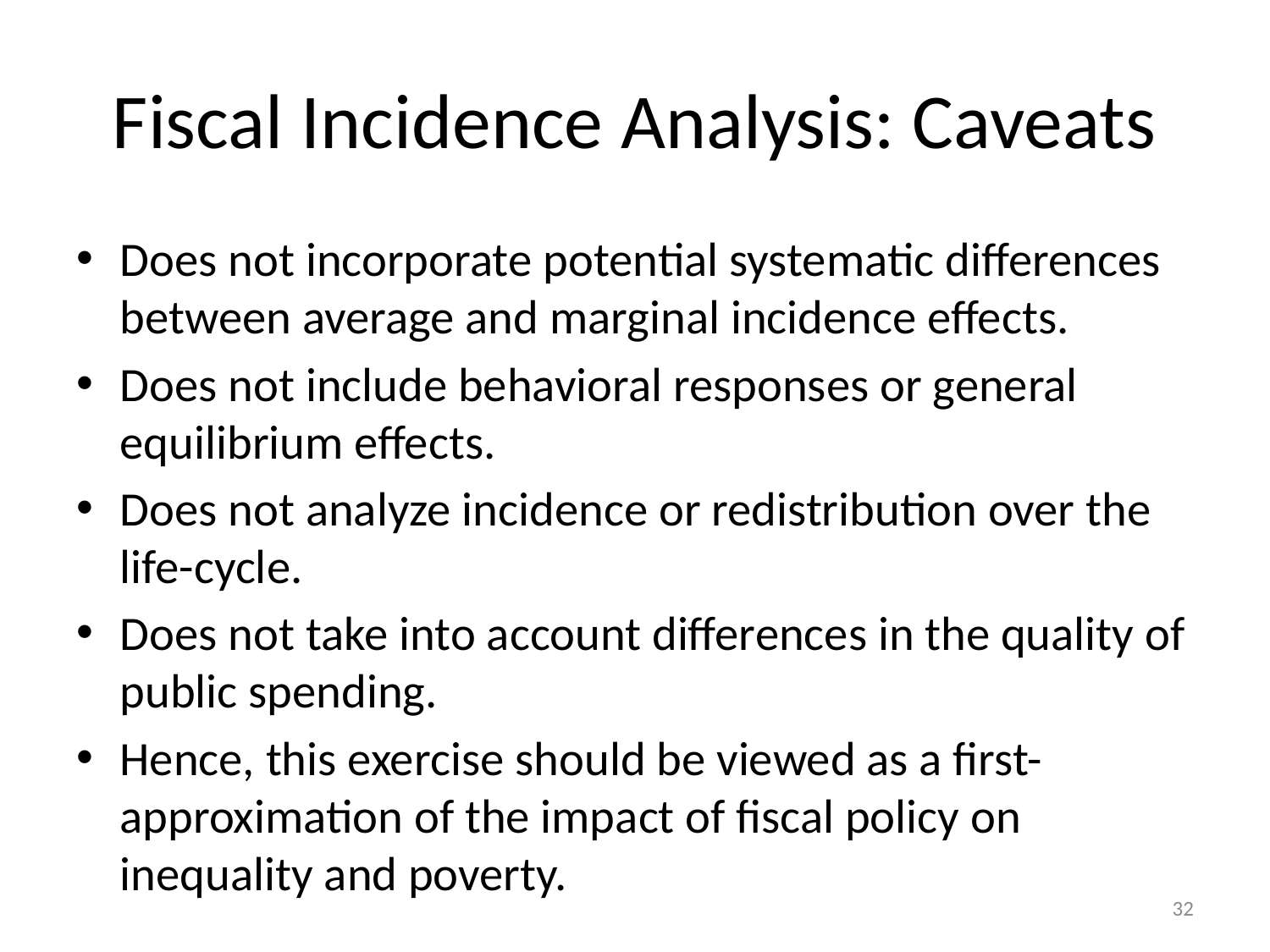

# Fiscal Incidence Analysis: Caveats
Does not incorporate potential systematic differences between average and marginal incidence effects.
Does not include behavioral responses or general equilibrium effects.
Does not analyze incidence or redistribution over the life-cycle.
Does not take into account differences in the quality of public spending.
Hence, this exercise should be viewed as a first-approximation of the impact of fiscal policy on inequality and poverty.

32